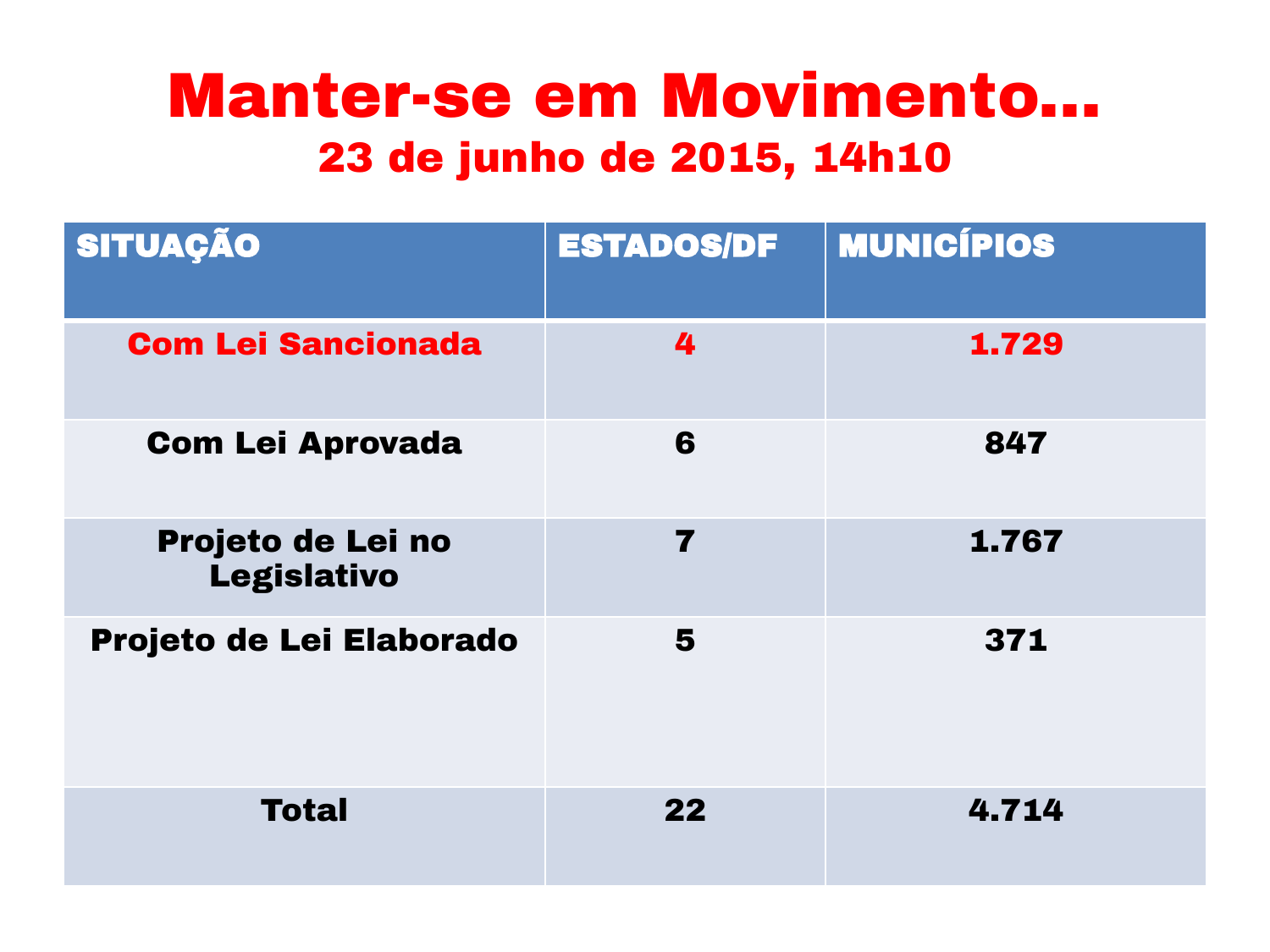

# Manter-se em Movimento... 23 de junho de 2015, 14h10
| SITUAÇÃO | ESTADOS/DF | MUNICÍPIOS |
| --- | --- | --- |
| Com Lei Sancionada | 4 | 1.729 |
| Com Lei Aprovada | 6 | 847 |
| Projeto de Lei no Legislativo | 7 | 1.767 |
| Projeto de Lei Elaborado | 5 | 371 |
| Total | 22 | 4.714 |